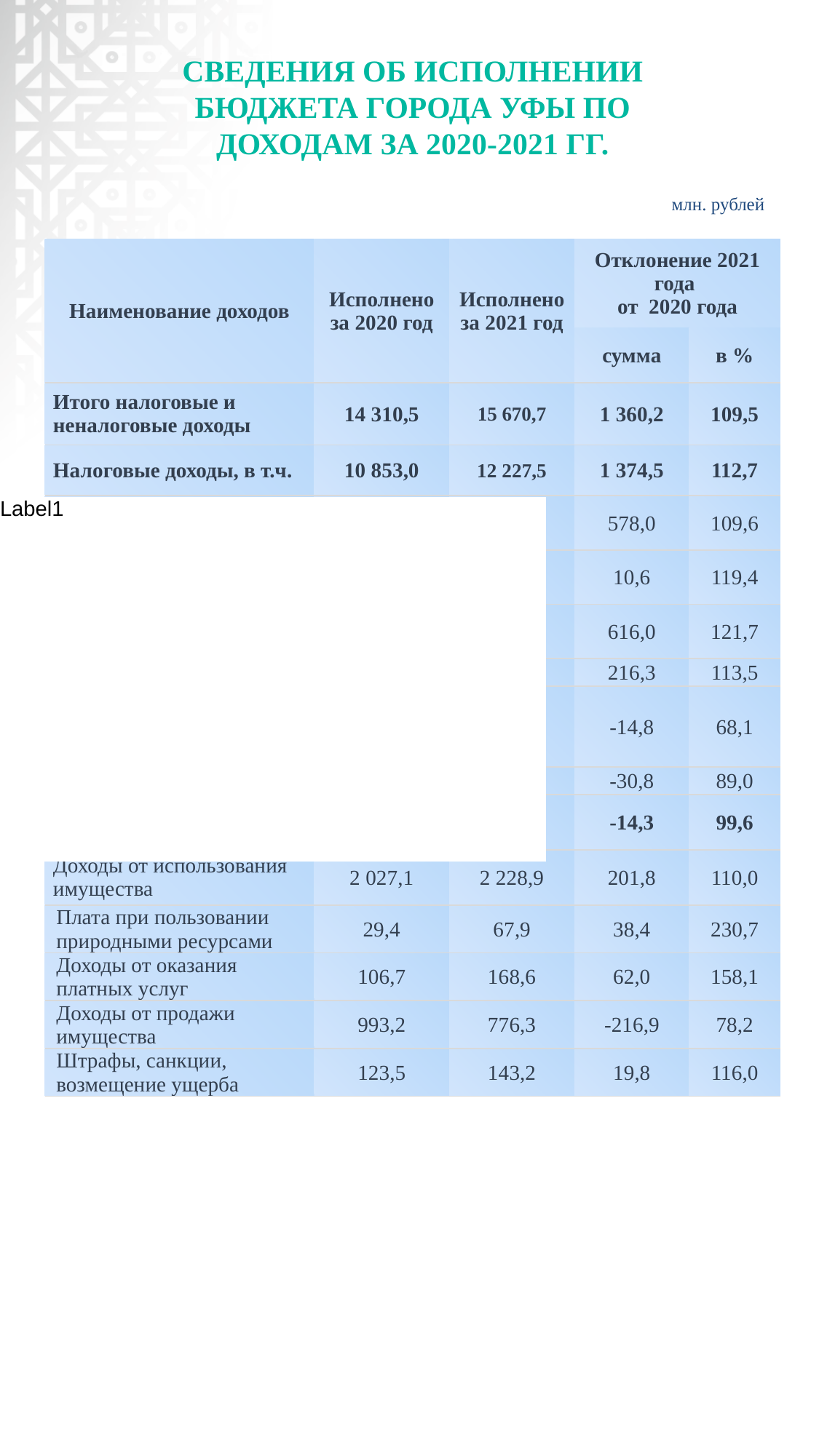

Сведения об исполнении бюджета города Уфы по доходам за 2020-2021 гг.
млн. рублей
| Наименование доходов | Исполнено за 2020 год | Исполнено за 2021 год | Отклонение 2021 года от 2020 года |  |
| --- | --- | --- | --- | --- |
|  |  |  | сумма | в % |
| Итого налоговые и неналоговые доходы | 14 310,5 | 15 670,7 | 1 360,2 | 109,5 |
| Налоговые доходы, в т.ч. | 10 853,0 | 12 227,5 | 1 374,5 | 112,7 |
| Налог на доходы физических лиц | 6 031, 5 | 6 609,5 | 578,0 | 109,6 |
| Акцизы по подакцизным товарам | 54,7 | 65,3 | 10,6 | 119,4 |
| Налоги на совокупный доход | 2 837,0 | 3 453,0 | 616,0 | 121,7 |
| Налоги на имущество | 1 602,9 | 1 819,2 | 216,3 | 113,5 |
| Налог на добычу общераспространенных полезных ископаемых | 46,3 | 31,6 | -14,8 | 68,1 |
| Государственная пошлина | 280,6 | 249,8 | -30,8 | 89,0 |
| Неналоговые доходы, в т.ч. | 3 457, 5 | 3 443, 2 | -14,3 | 99,6 |
| Доходы от использования имущества | 2 027,1 | 2 228,9 | 201,8 | 110,0 |
| Плата при пользовании природными ресурсами | 29,4 | 67,9 | 38,4 | 230,7 |
| Доходы от оказания платных услуг | 106,7 | 168,6 | 62,0 | 158,1 |
| Доходы от продажи имущества | 993,2 | 776,3 | -216,9 | 78,2 |
| Штрафы, санкции, возмещение ущерба | 123,5 | 143,2 | 19,8 | 116,0 |